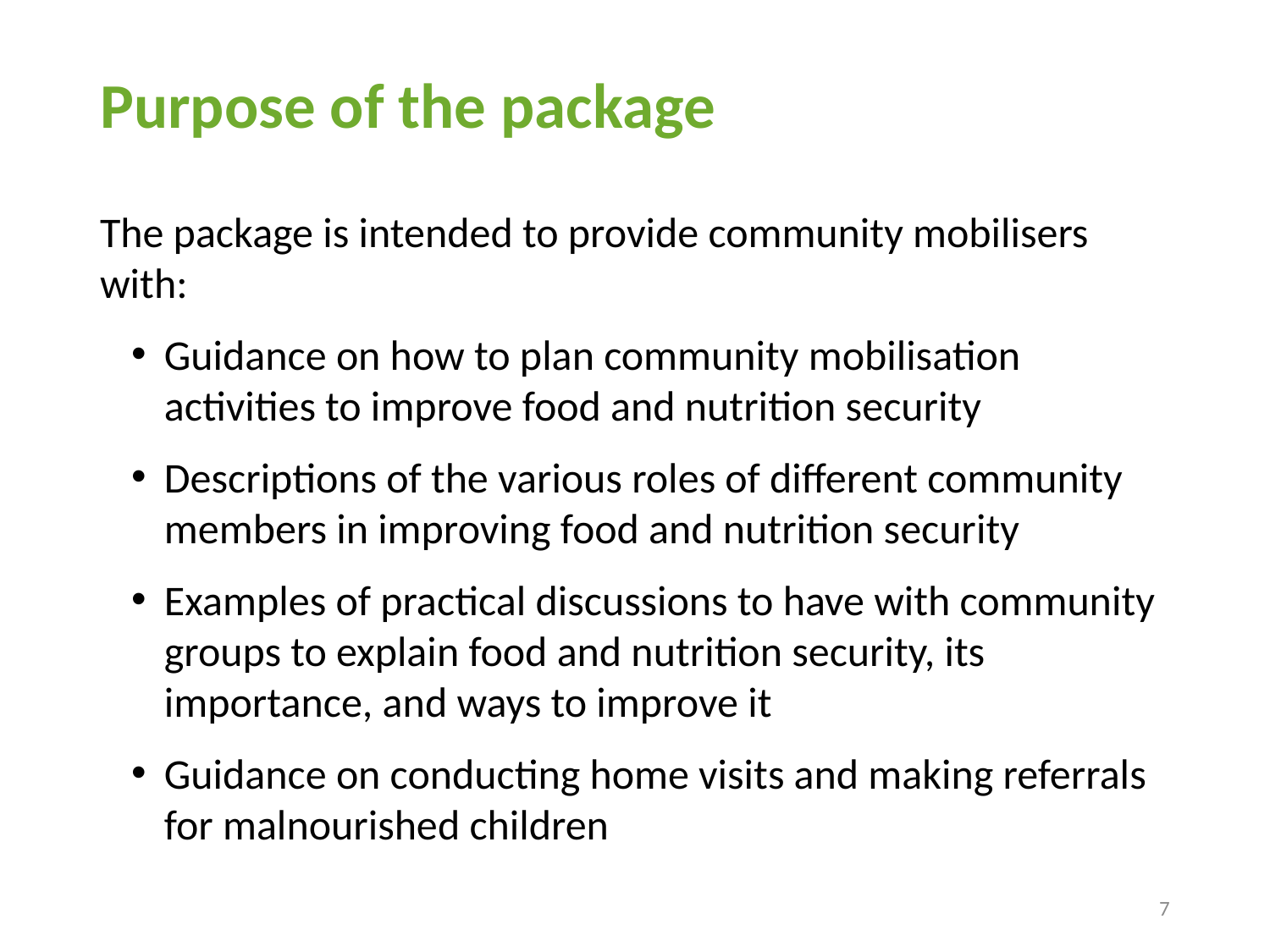

# Purpose of the package
The package is intended to provide community mobilisers with:
Guidance on how to plan community mobilisation activities to improve food and nutrition security
Descriptions of the various roles of different community members in improving food and nutrition security
Examples of practical discussions to have with community groups to explain food and nutrition security, its importance, and ways to improve it
Guidance on conducting home visits and making referrals for malnourished children
7